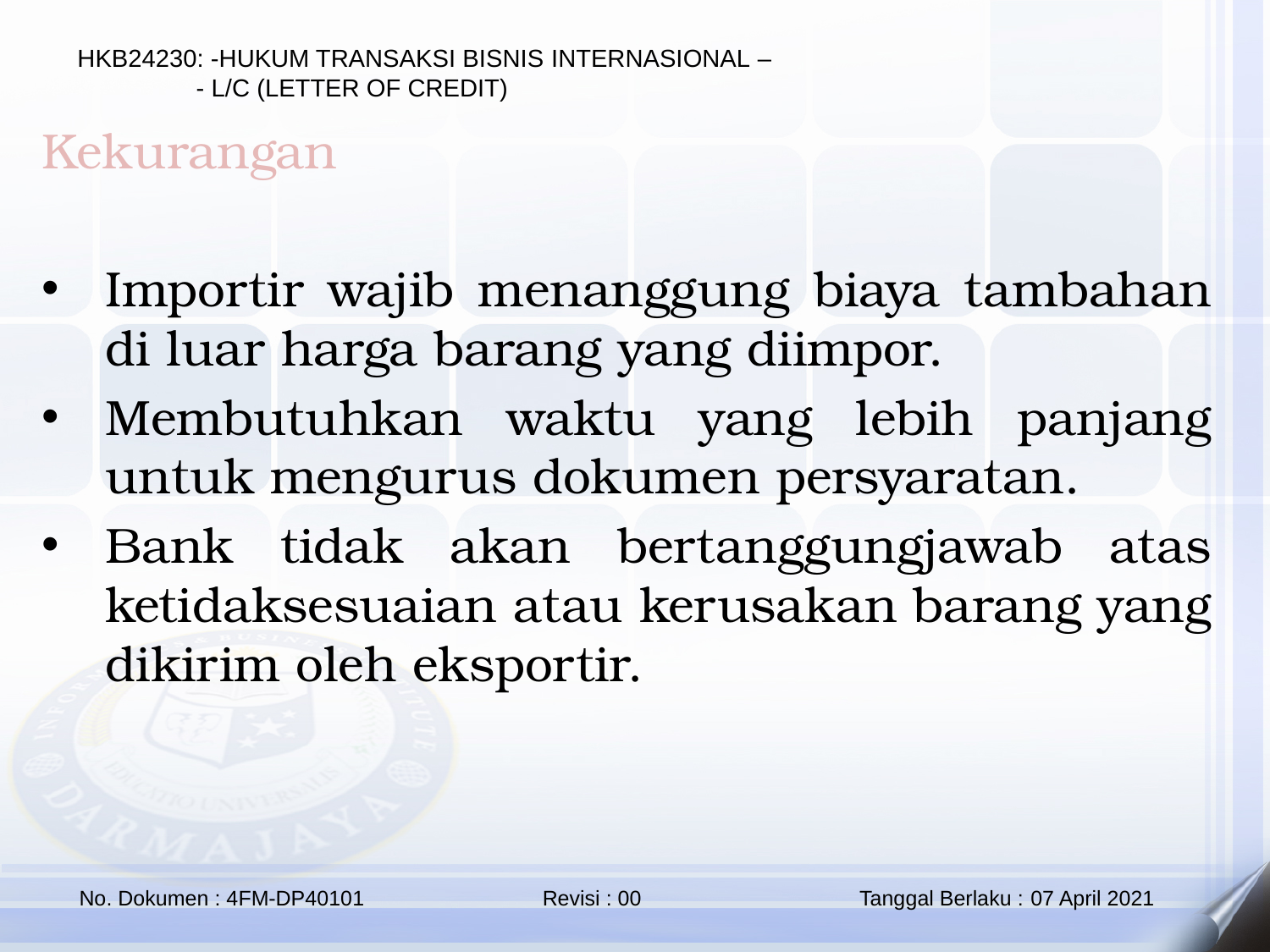

Kekurangan

Importir wajib menanggung biaya tambahan di luar harga barang yang diimpor.
Membutuhkan waktu yang lebih panjang untuk mengurus dokumen persyaratan.
Bank tidak akan bertanggungjawab atas ketidaksesuaian atau kerusakan barang yang dikirim oleh eksportir.